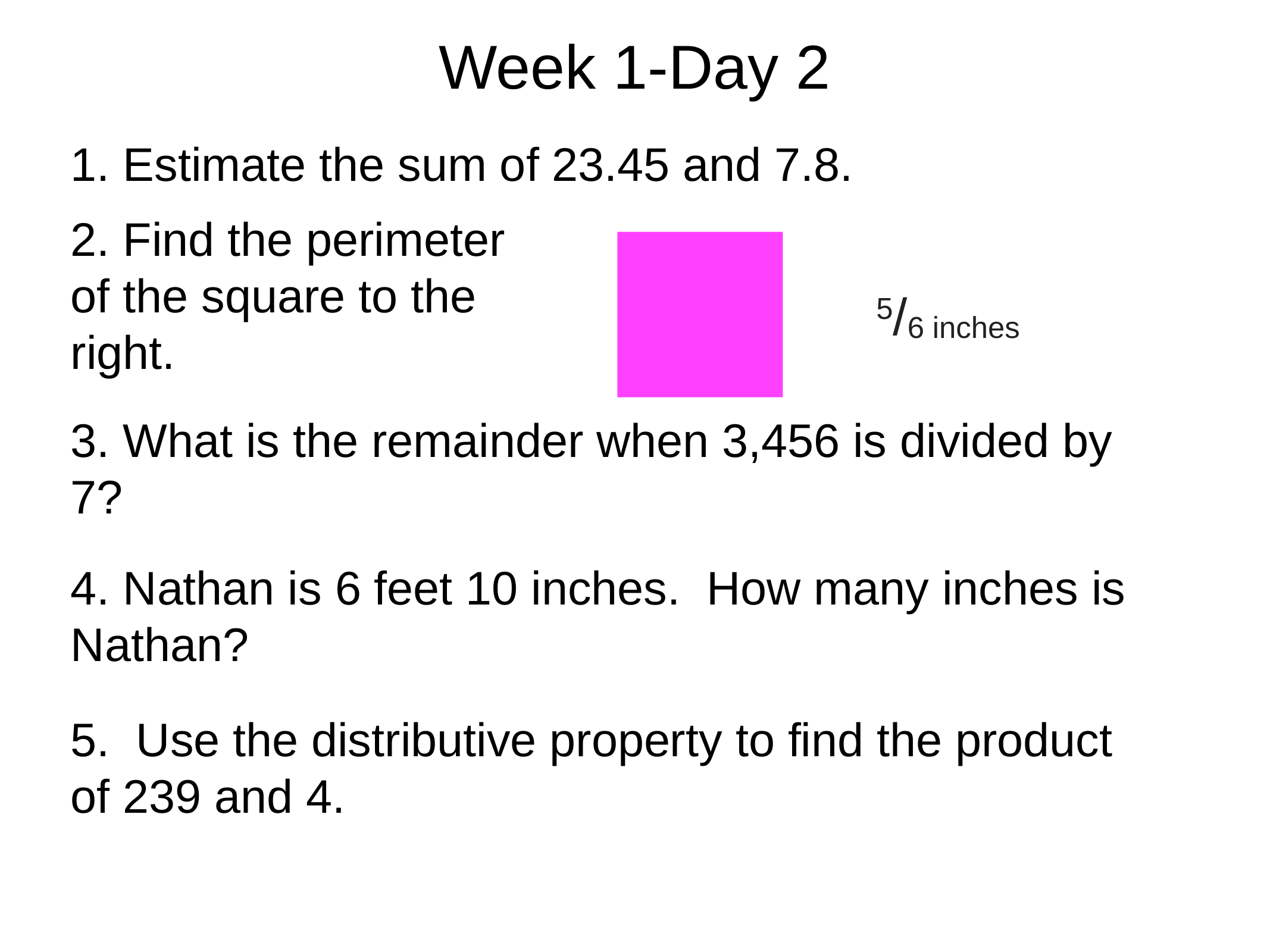

Week 1-Day 2
1. Estimate the sum of 23.45 and 7.8.

2. Find the perimeter of the square to the right.
5/6 inches
3. What is the remainder when 3,456 is divided by 7?
4. Nathan is 6 feet 10 inches.  How many inches is Nathan?
5.  Use the distributive property to find the product of 239 and 4.